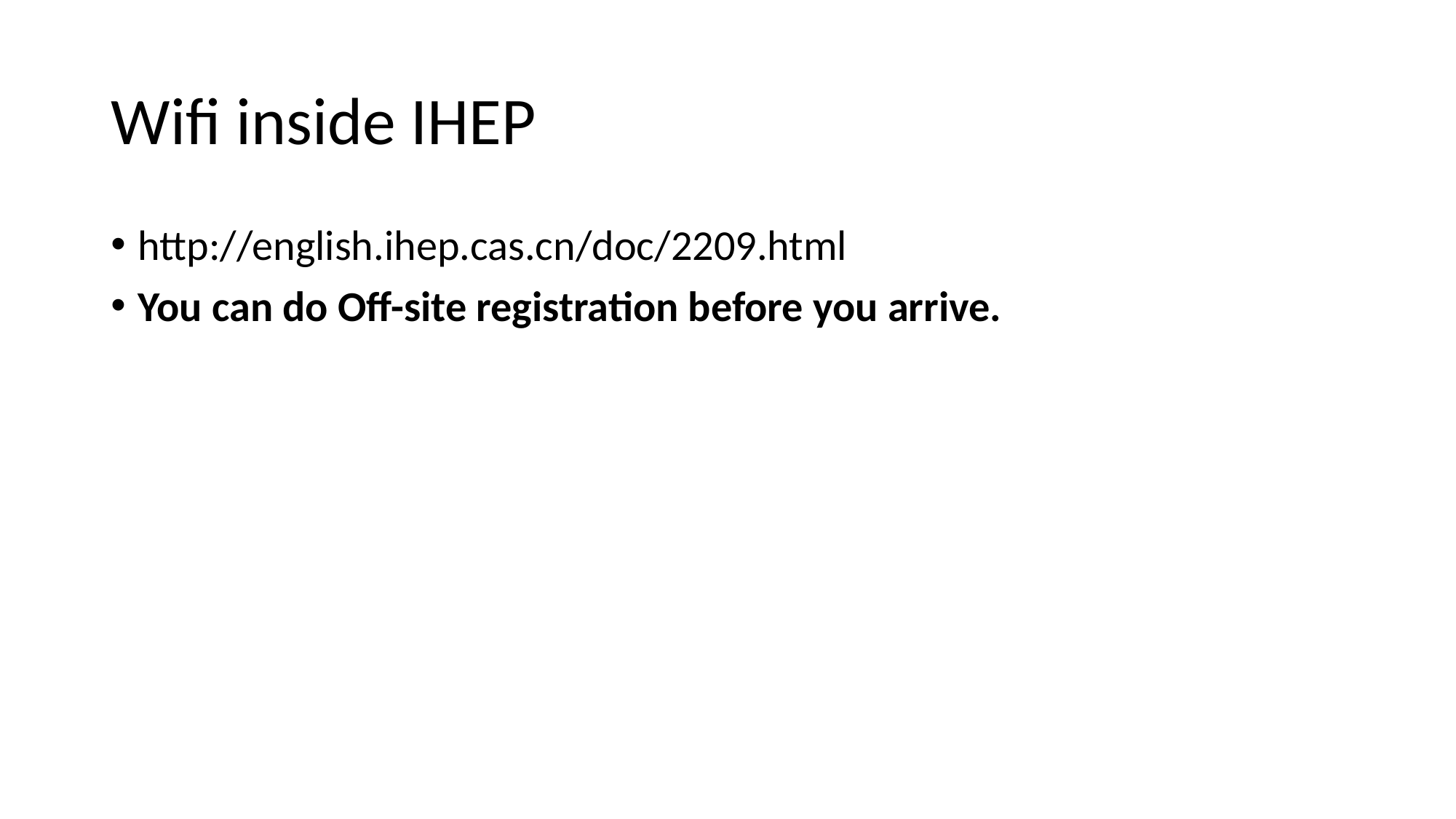

# Wifi inside IHEP
http://english.ihep.cas.cn/doc/2209.html
You can do Off-site registration before you arrive.